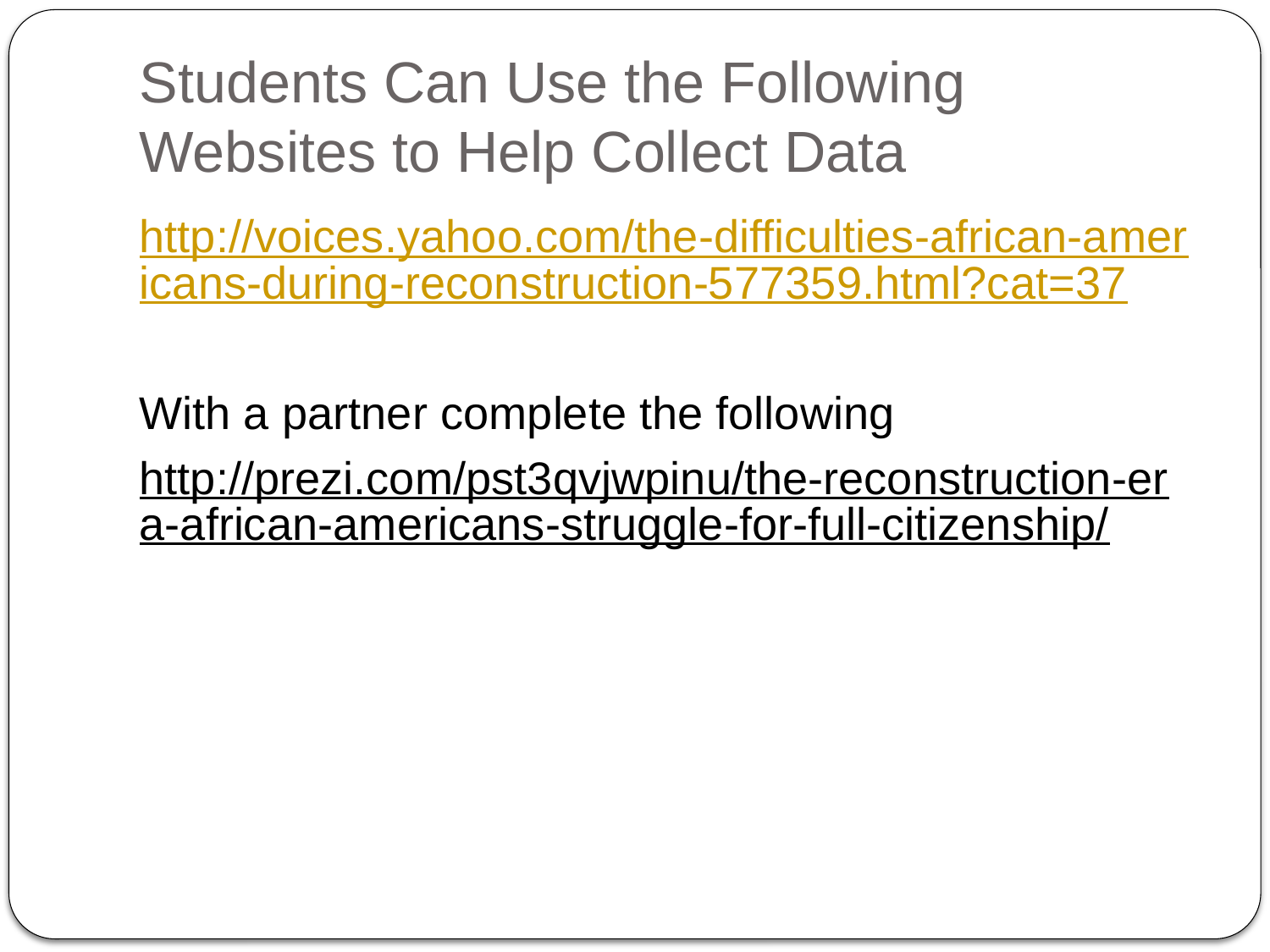

# Students Can Use the Following Websites to Help Collect Data
http://voices.yahoo.com/the-difficulties-african-americans-during-reconstruction-577359.html?cat=37

With a partner complete the following
http://prezi.com/pst3qvjwpinu/the-reconstruction-era-african-americans-struggle-for-full-citizenship/